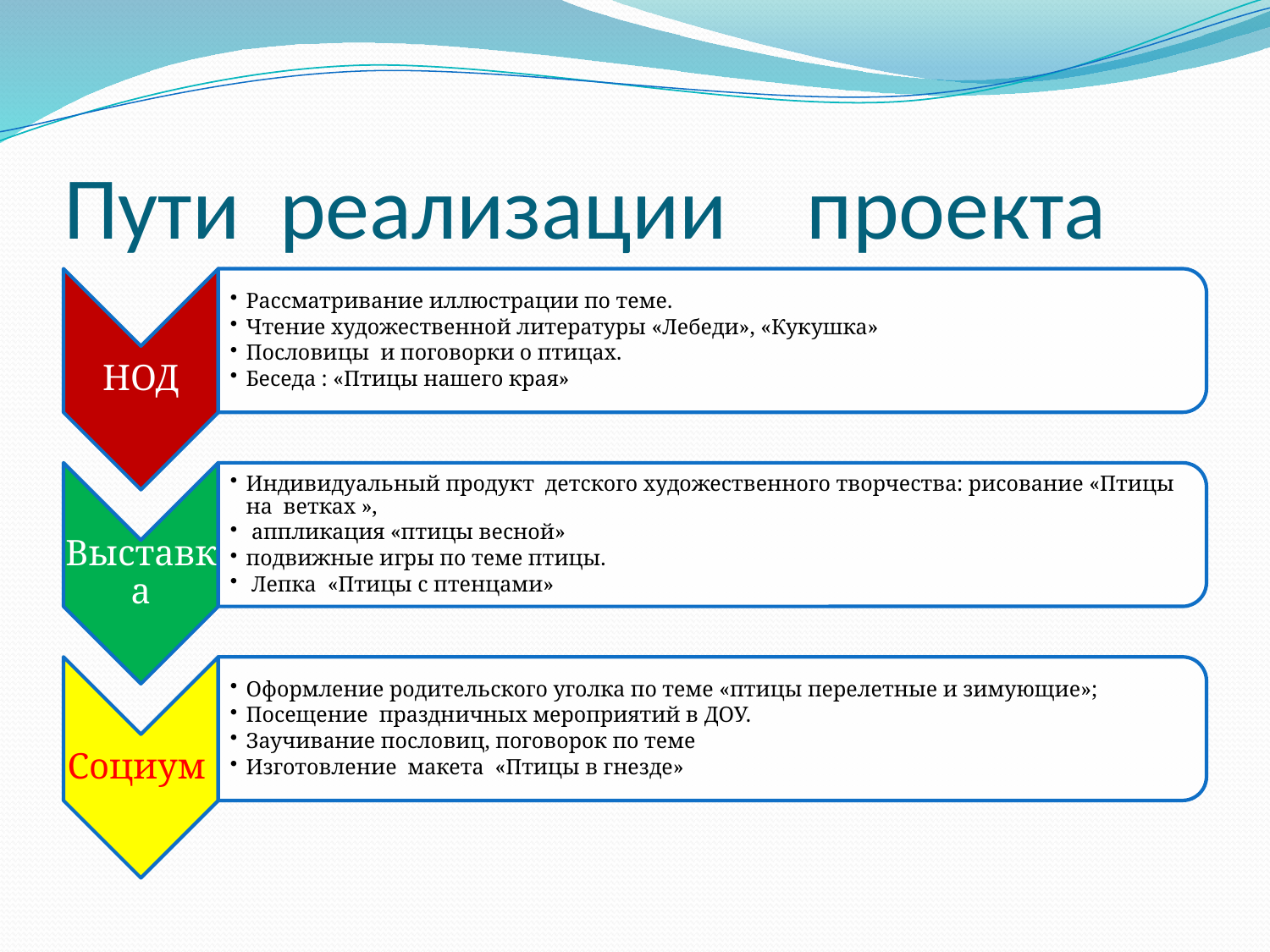

# Пути  реализации    проекта
НОД
Рассматривание иллюстрации по теме.
Чтение художественной литературы «Лебеди», «Кукушка»
Пословицы  и поговорки о птицах.
Беседа : «Птицы нашего края»
Выставка
Индивидуальный продукт  детского художественного творчества: рисование «Птицы на  ветках »,
 аппликация «птицы весной»
подвижные игры по теме птицы.
 Лепка  «Птицы с птенцами»
Социум
Оформление родительского уголка по теме «птицы перелетные и зимующие»;
Посещение  праздничных мероприятий в ДОУ.
Заучивание пословиц, поговорок по теме
Изготовление  макета  «Птицы в гнезде»